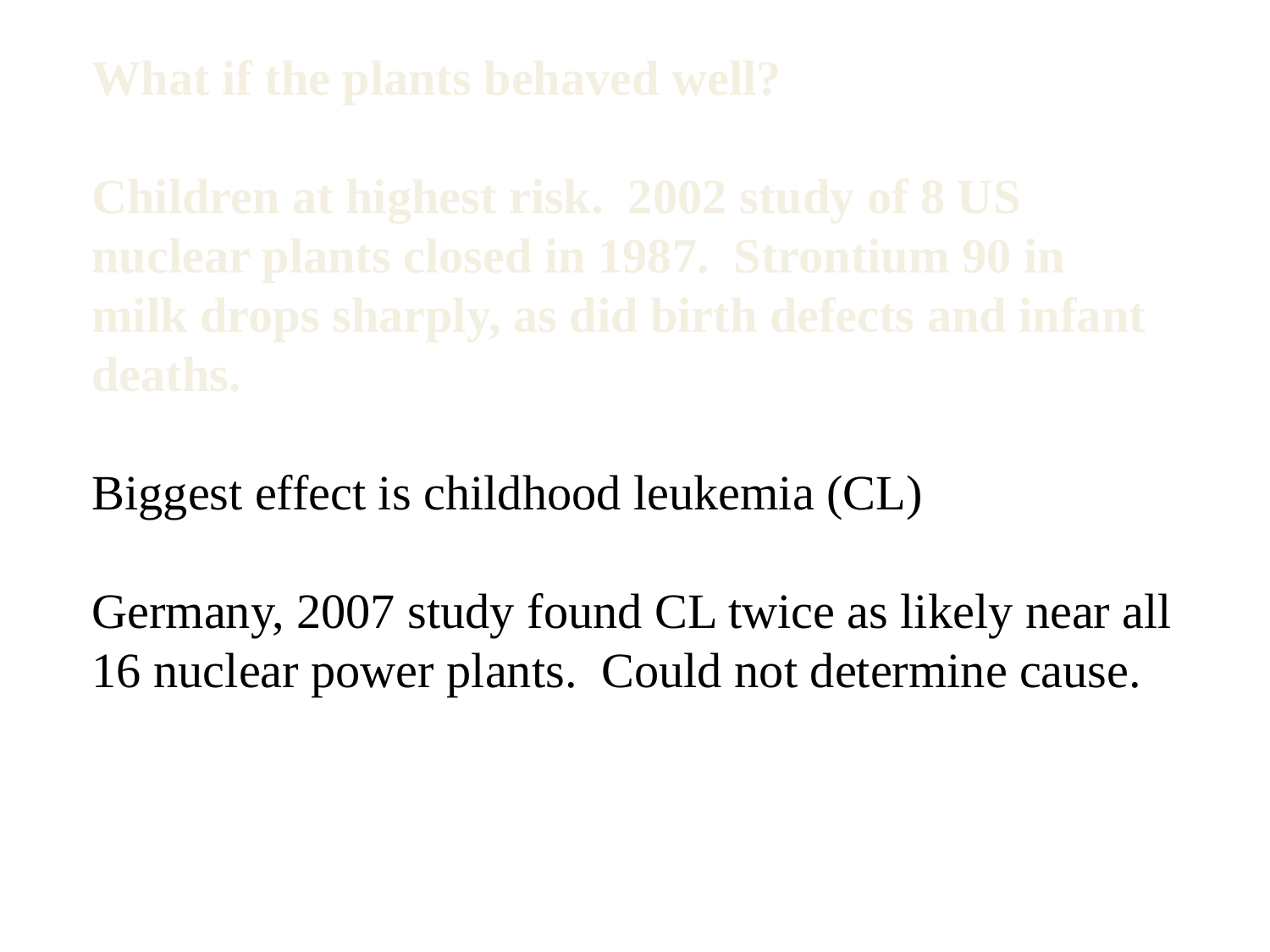

What if the plants behaved well?

Children at highest risk.  2002 study of 8 US nuclear plants closed in 1987.  Strontium 90 in milk drops sharply, as did birth defects and infant deaths.

Biggest effect is childhood leukemia (CL)

Germany, 2007 study found CL twice as likely near all 16 nuclear power plants.  Could not determine cause.